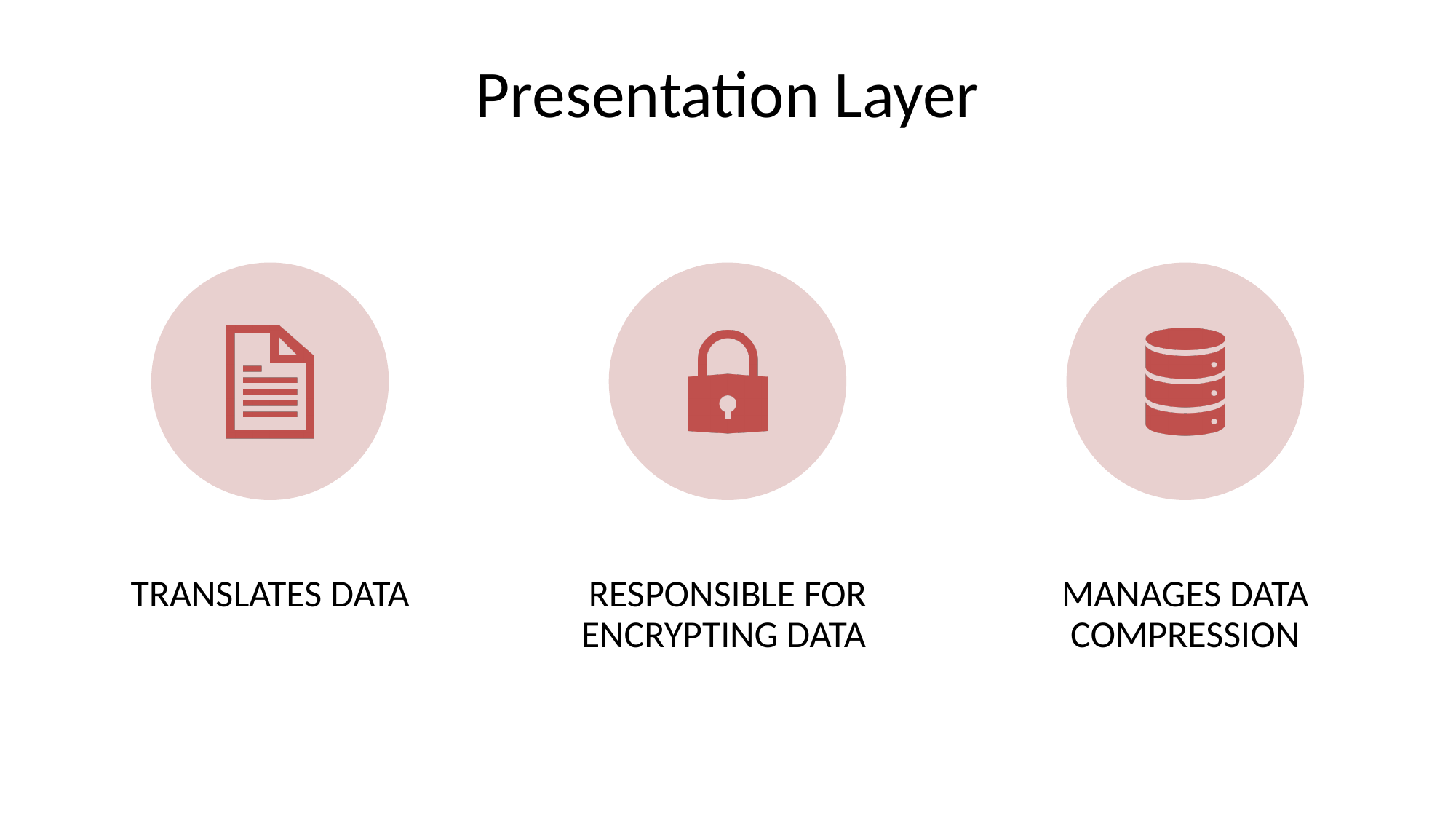

# Presentation Layer
Translates data
Responsible for encrypting data
Manages data compression